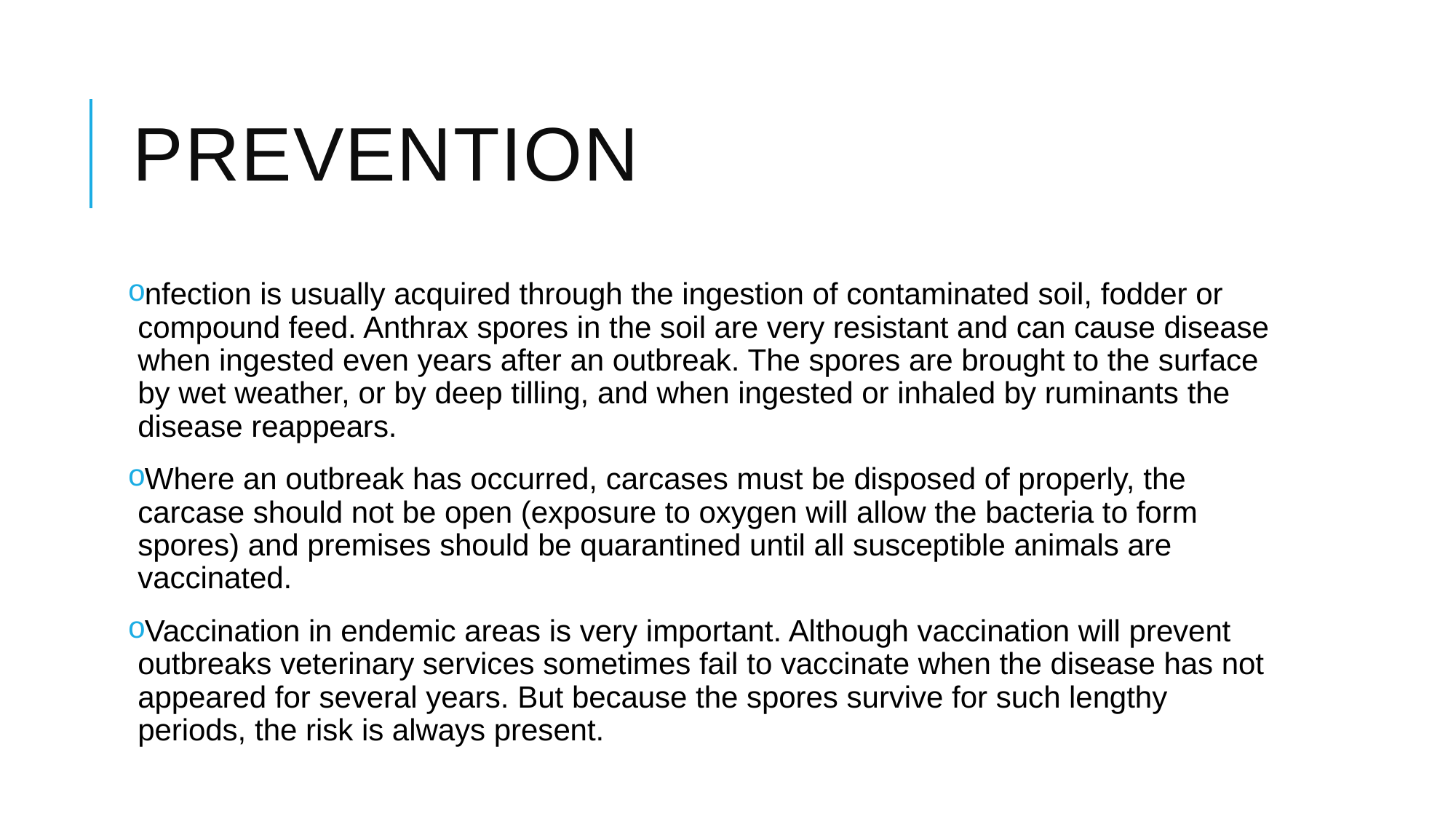

# Preventıon
nfection is usually acquired through the ingestion of contaminated soil, fodder or compound feed. Anthrax spores in the soil are very resistant and can cause disease when ingested even years after an outbreak. The spores are brought to the surface by wet weather, or by deep tilling, and when ingested or inhaled by ruminants the disease reappears.
Where an outbreak has occurred, carcases must be disposed of properly, the carcase should not be open (exposure to oxygen will allow the bacteria to form spores) and premises should be quarantined until all susceptible animals are vaccinated.
Vaccination in endemic areas is very important. Although vaccination will prevent outbreaks veterinary services sometimes fail to vaccinate when the disease has not appeared for several years. But because the spores survive for such lengthy periods, the risk is always present.